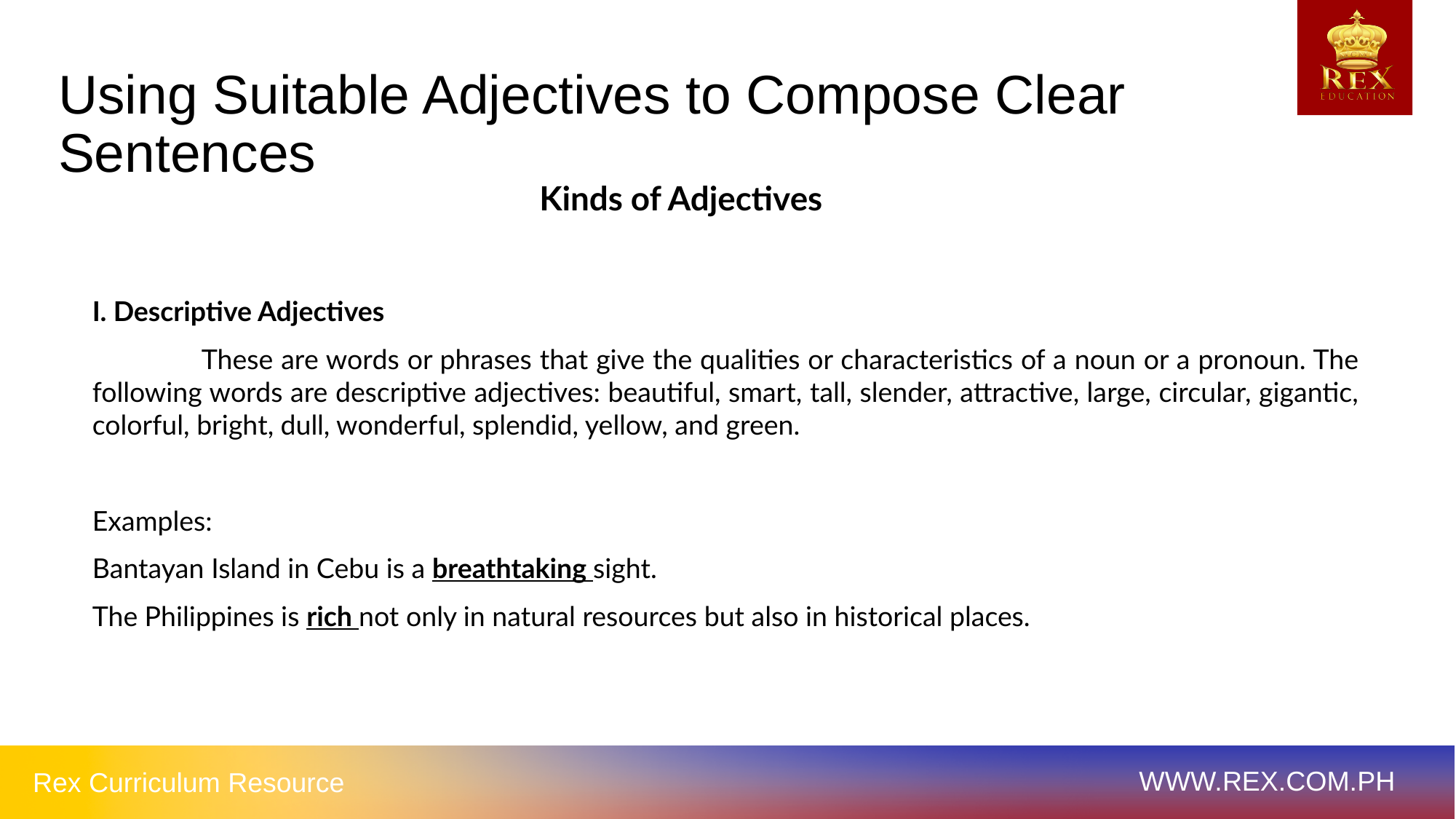

Using Suitable Adjectives to Compose Clear Sentences
Kinds of Adjectives

I. Descriptive Adjectives
	These are words or phrases that give the qualities or characteristics of a noun or a pronoun. The following words are descriptive adjectives: beautiful, smart, tall, slender, attractive, large, circular, gigantic, colorful, bright, dull, wonderful, splendid, yellow, and green.

Examples:
Bantayan Island in Cebu is a breathtaking sight.
The Philippines is rich not only in natural resources but also in historical places.